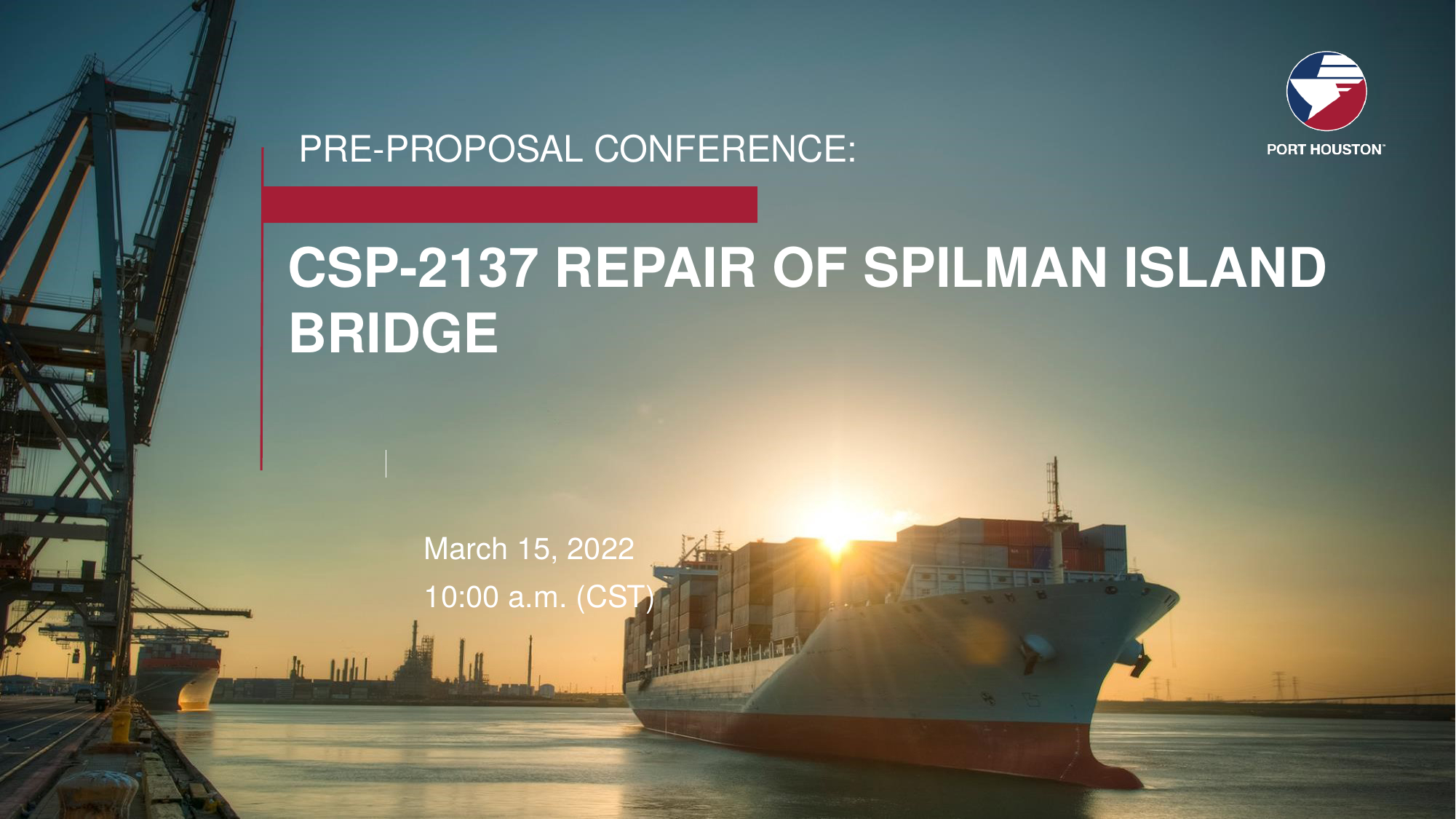

PRE-PROPOSAL CONFERENCE:
# CSP-2137 REPAIR OF SPILMAN ISLAND BRIDGE
March 15, 2022
10:00 a.m. (CST)